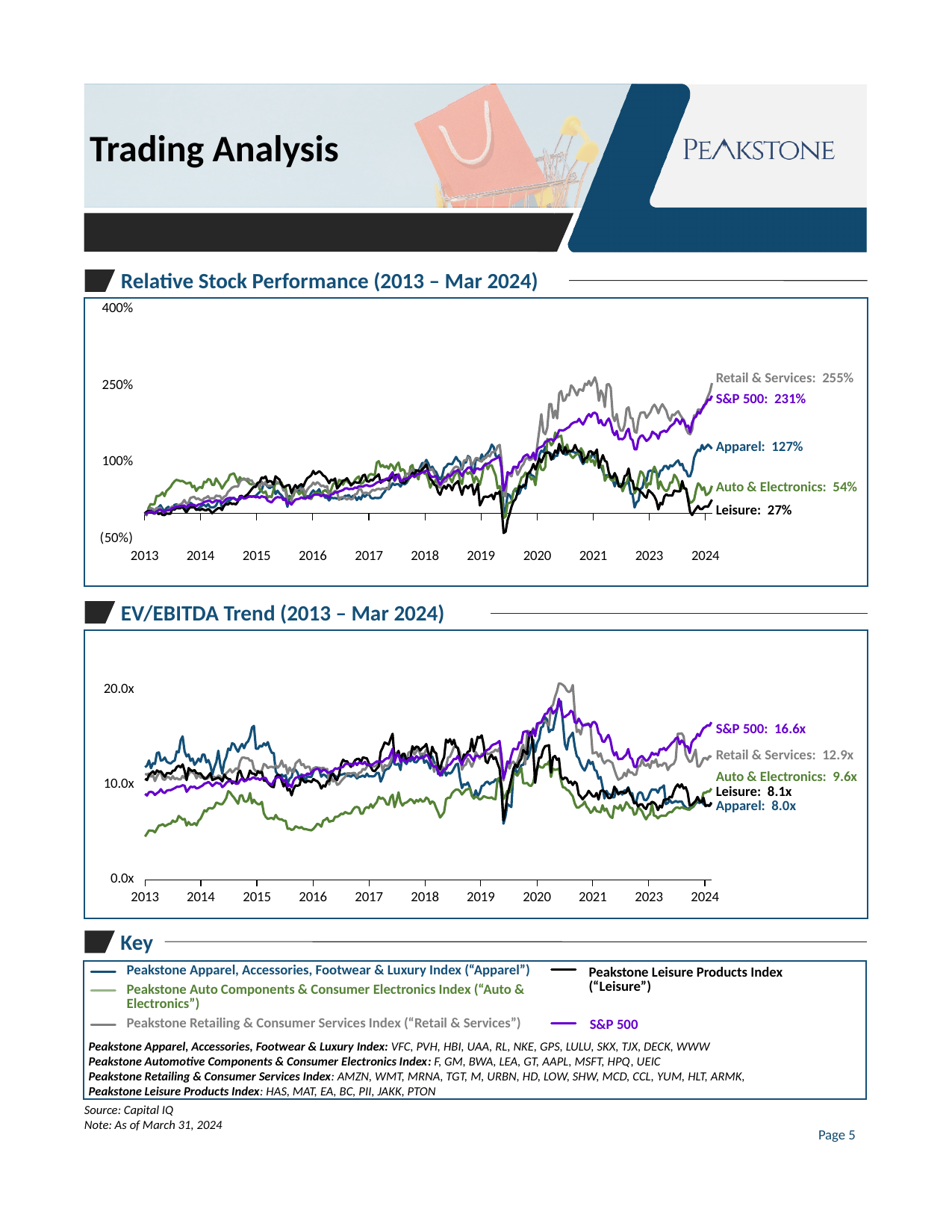

Trading Analysis

Relative Stock Performance (2013 – Mar 2024)

[unsupported chart]

| Retail & Services: 255% |
| --- |
| S&P 500: 231% |
| --- |

| Apparel: 127% |
| --- |
| Auto & Electronics: 54% |
| --- |
| Leisure: 27% |
| --- |
EV/EBITDA Trend (2013 – Mar 2024)

[unsupported chart]

| S&P 500: 16.6x |
| --- |
| Retail & Services: 12.9x |
| --- |
| Auto & Electronics: 9.6x |
| --- |
| Leisure: 8.1x |
| --- |
| Apparel: 8.0x |
| --- |
Key

| Peakstone Apparel, Accessories, Footwear & Luxury Index (“Apparel”) |
| --- |
| Peakstone Auto Components & Consumer Electronics Index (“Auto & Electronics”) |
| Peakstone Retailing & Consumer Services Index (“Retail & Services”) |
| Peakstone Leisure Products Index (“Leisure”) |
| --- |
| S&P 500 |

Peakstone Apparel, Accessories, Footwear & Luxury Index: VFC, PVH, HBI, UAA, RL, NKE, GPS, LULU, SKX, TJX, DECK, WWW
Peakstone Automotive Components & Consumer Electronics Index: F, GM, BWA, LEA, GT, AAPL, MSFT, HPQ, UEIC
Peakstone Retailing & Consumer Services Index: AMZN, WMT, MRNA, TGT, M, URBN, HD, LOW, SHW, MCD, CCL, YUM, HLT, ARMK,
Peakstone Leisure Products Index: HAS, MAT, EA, BC, PII, JAKK, PTON
Source: Capital IQ
Note: As of March 31, 2024
Page 5